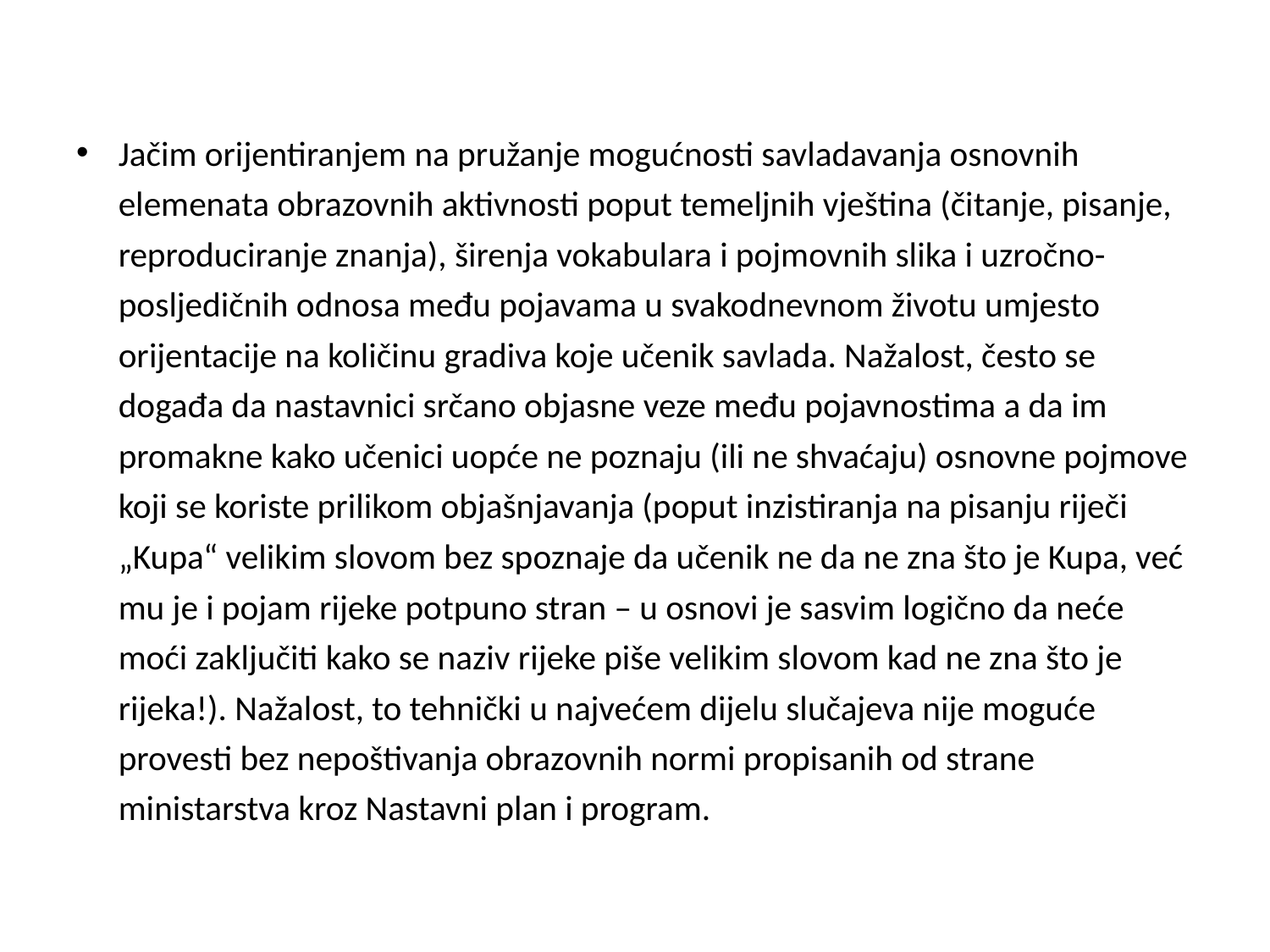

Jačim orijentiranjem na pružanje mogućnosti savladavanja osnovnih elemenata obrazovnih aktivnosti poput temeljnih vještina (čitanje, pisanje, reproduciranje znanja), širenja vokabulara i pojmovnih slika i uzročno-posljedičnih odnosa među pojavama u svakodnevnom životu umjesto orijentacije na količinu gradiva koje učenik savlada. Nažalost, često se događa da nastavnici srčano objasne veze među pojavnostima a da im promakne kako učenici uopće ne poznaju (ili ne shvaćaju) osnovne pojmove koji se koriste prilikom objašnjavanja (poput inzistiranja na pisanju riječi „Kupa“ velikim slovom bez spoznaje da učenik ne da ne zna što je Kupa, već mu je i pojam rijeke potpuno stran – u osnovi je sasvim logično da neće moći zaključiti kako se naziv rijeke piše velikim slovom kad ne zna što je rijeka!). Nažalost, to tehnički u najvećem dijelu slučajeva nije moguće provesti bez nepoštivanja obrazovnih normi propisanih od strane ministarstva kroz Nastavni plan i program.